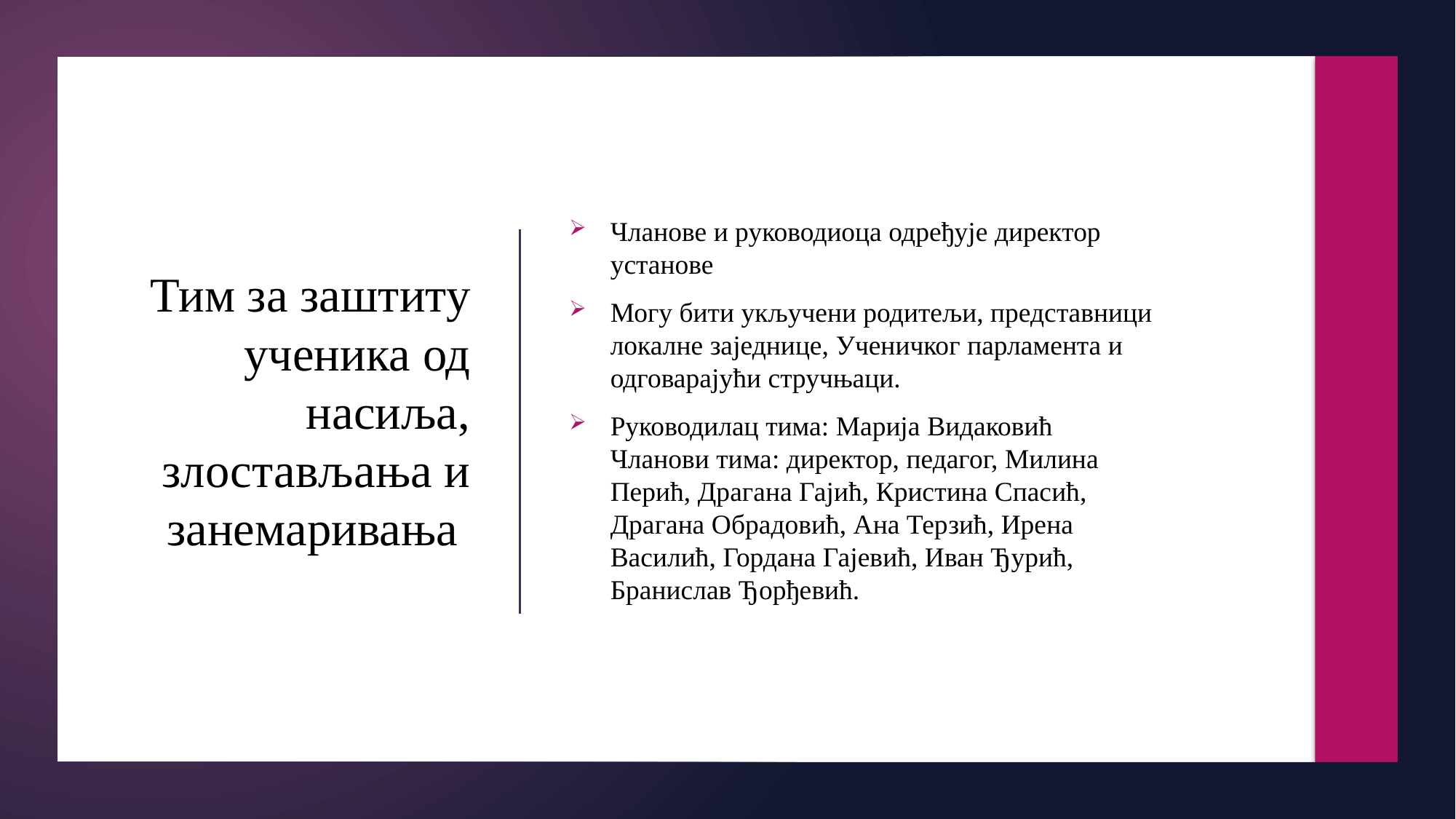

Чланове и руководиоца одређује директор установе
Могу бити укључени родитељи, представници локалне заједнице, Ученичког парламента и одговарајући стручњаци.
Руководилац тима: Марија Видаковић
Чланови тима: директор, педагог, Милина Перић, Драгана Гајић, Кристина Спасић, Драгана Обрадовић, Ана Терзић, Ирена Василић, Гордана Гајевић, Иван Ђурић, Бранислав Ђорђевић.
# Тим за заштиту ученика од насиља, злостављања и занемаривања